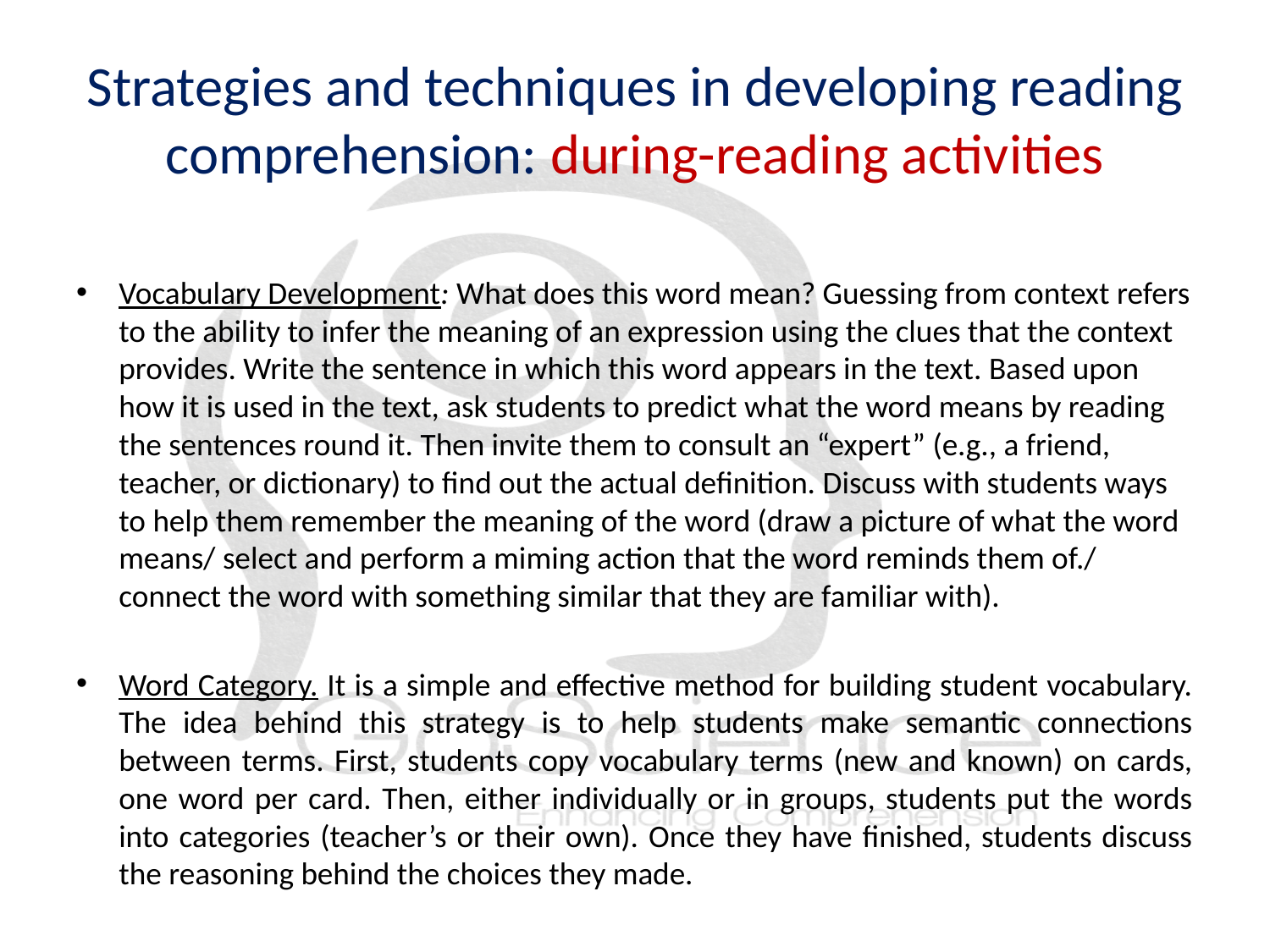

# Strategies and techniques in developing reading comprehension: during-reading activities

Vocabulary Development: What does this word mean? Guessing from context refers to the ability to infer the meaning of an expression using the clues that the context provides. Write the sentence in which this word appears in the text. Based upon how it is used in the text, ask students to predict what the word means by reading the sentences round it. Then invite them to consult an “expert” (e.g., a friend, teacher, or dictionary) to find out the actual definition. Discuss with students ways to help them remember the meaning of the word (draw a picture of what the word means/ select and perform a miming action that the word reminds them of./ connect the word with something similar that they are familiar with).

Word Category. It is a simple and effective method for building student vocabulary. The idea behind this strategy is to help students make semantic connections between terms. First, students copy vocabulary terms (new and known) on cards, one word per card. Then, either individually or in groups, students put the words into categories (teacher’s or their own). Once they have finished, students discuss the reasoning behind the choices they made.